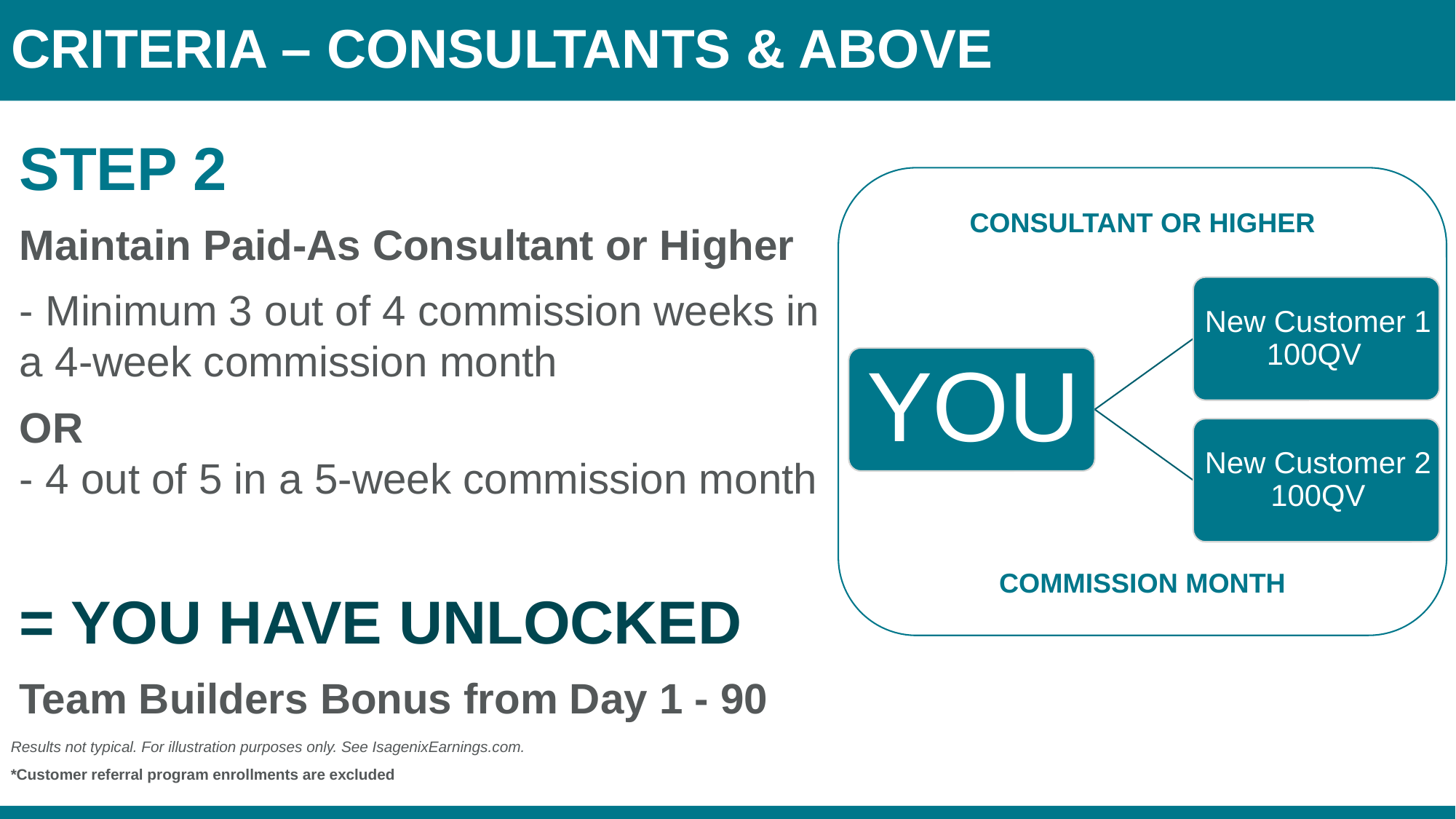

# CRITERIA – CONSULTANTS & ABOVE
STEP 2
Maintain Paid-As Consultant or Higher
- Minimum 3 out of 4 commission weeks in a 4-week commission month
OR
- 4 out of 5 in a 5-week commission month

= YOU HAVE UNLOCKED
Team Builders Bonus from Day 1 - 90

YOU

New Customer 1
100QV

New Customer 2
100QV
CONSULTANT OR HIGHER

COMMISSION MONTH
Results not typical. For illustration purposes only. See IsagenixEarnings.com.
*Customer referral program enrollments are excluded